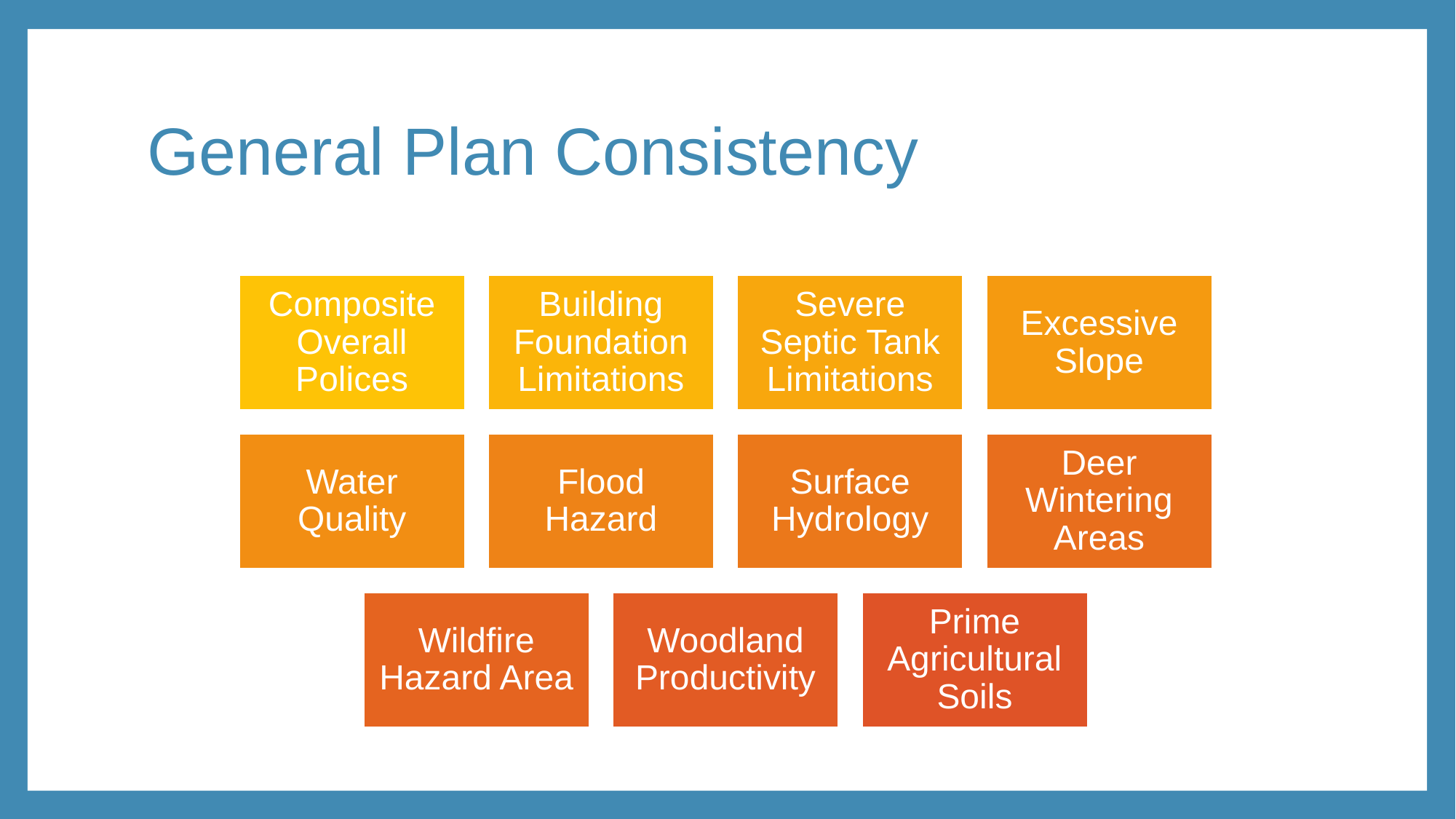

# General Plan Consistency
Composite Overall Polices
Building Foundation Limitations
Severe Septic Tank Limitations
Excessive Slope
Water Quality
Flood Hazard
Surface Hydrology
Deer Wintering Areas
Wildfire Hazard Area
Woodland Productivity
Prime Agricultural Soils